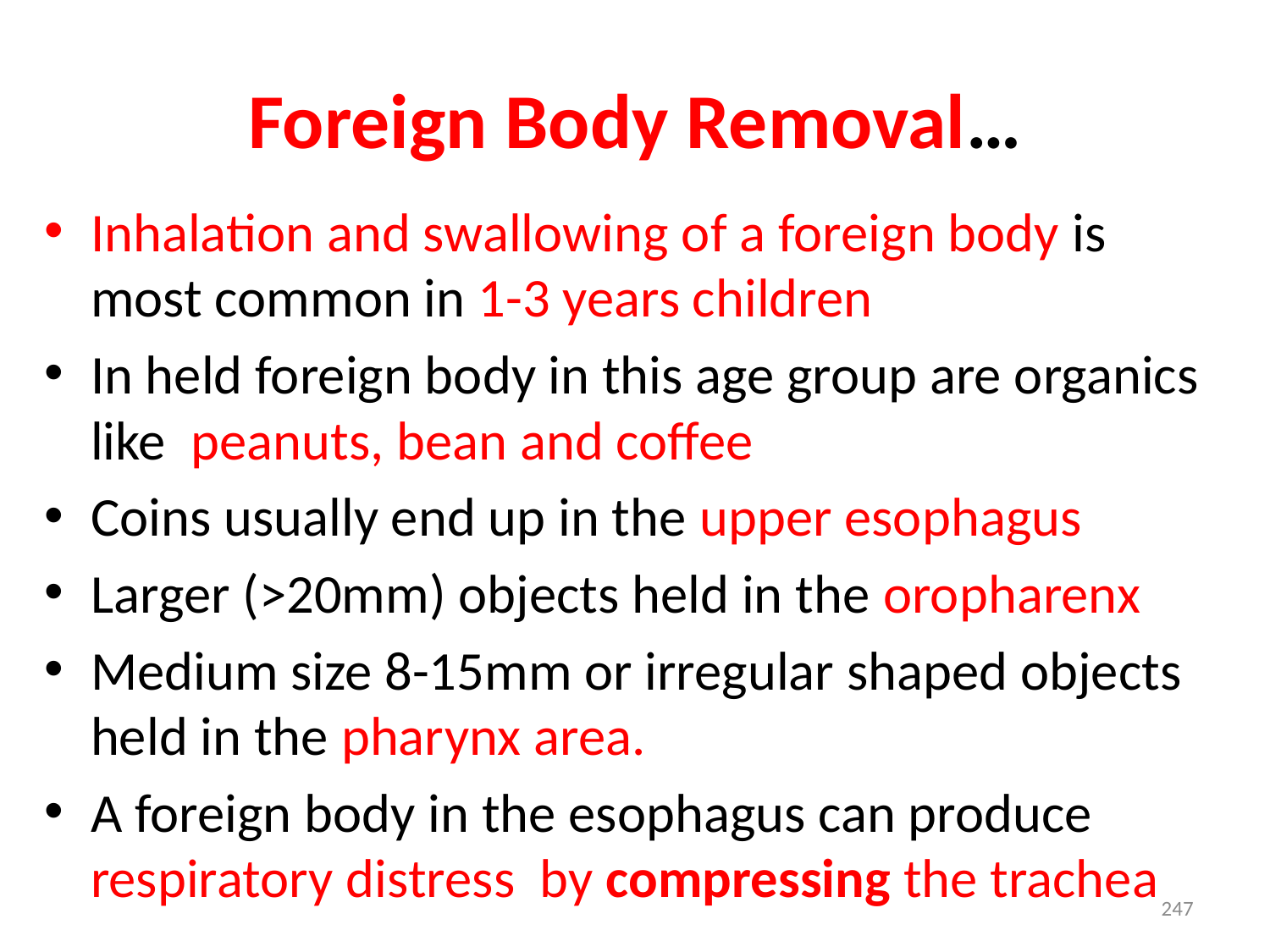

# Foreign Body Removal…
Inhalation and swallowing of a foreign body is most common in 1-3 years children
In held foreign body in this age group are organics like  peanuts, bean and coffee
Coins usually end up in the upper esophagus
Larger (>20mm) objects held in the oropharenx
Medium size 8-15mm or irregular shaped objects held in the pharynx area.
A foreign body in the esophagus can produce respiratory distress  by compressing the trachea

247